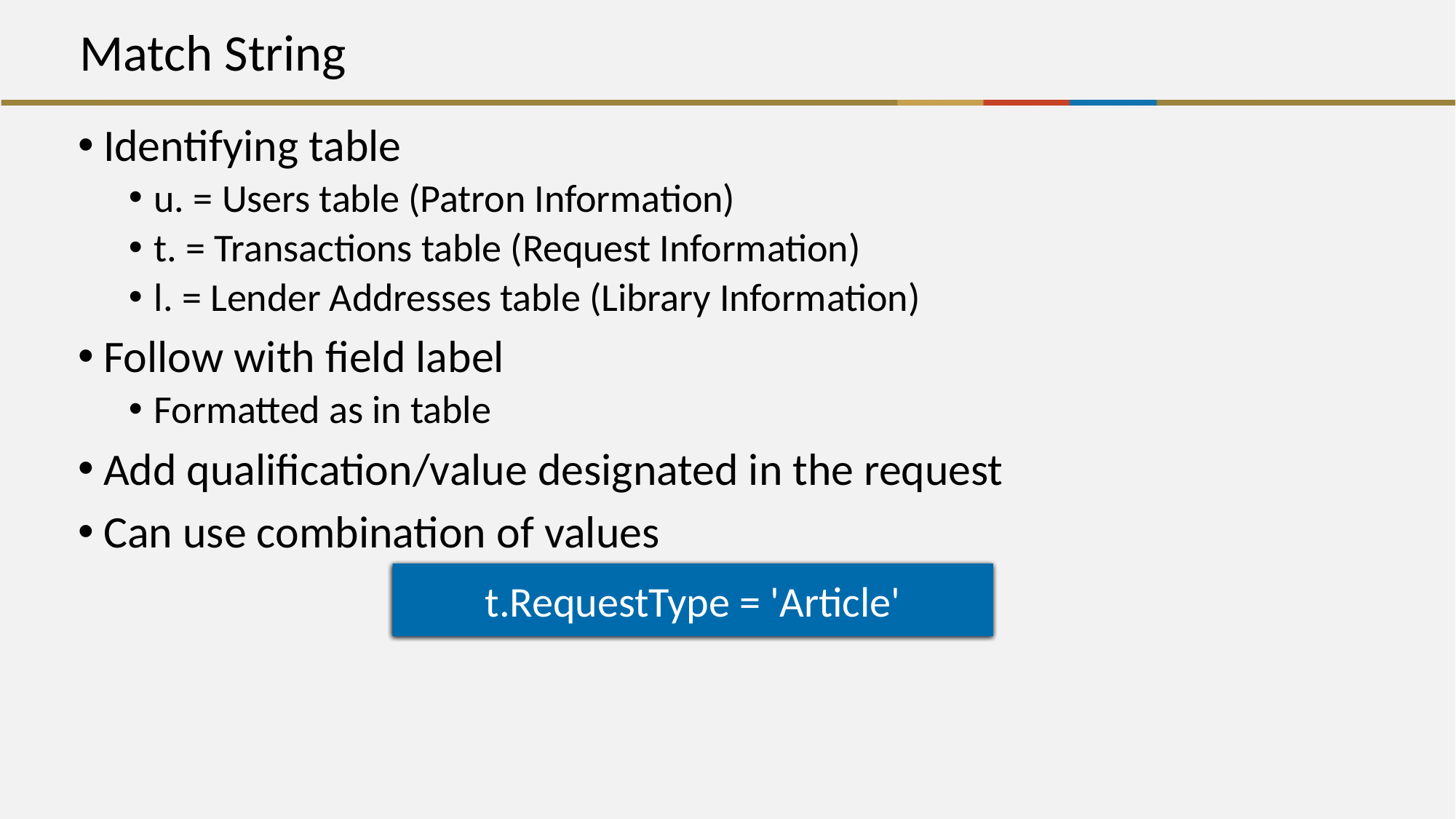

# Match String
Identifying table
u. = Users table (Patron Information)
t. = Transactions table (Request Information)
l. = Lender Addresses table (Library Information)
Follow with field label
Formatted as in table
Add qualification/value designated in the request
Can use combination of values

t.
t.RequestType
t.RequestType = 'Article'